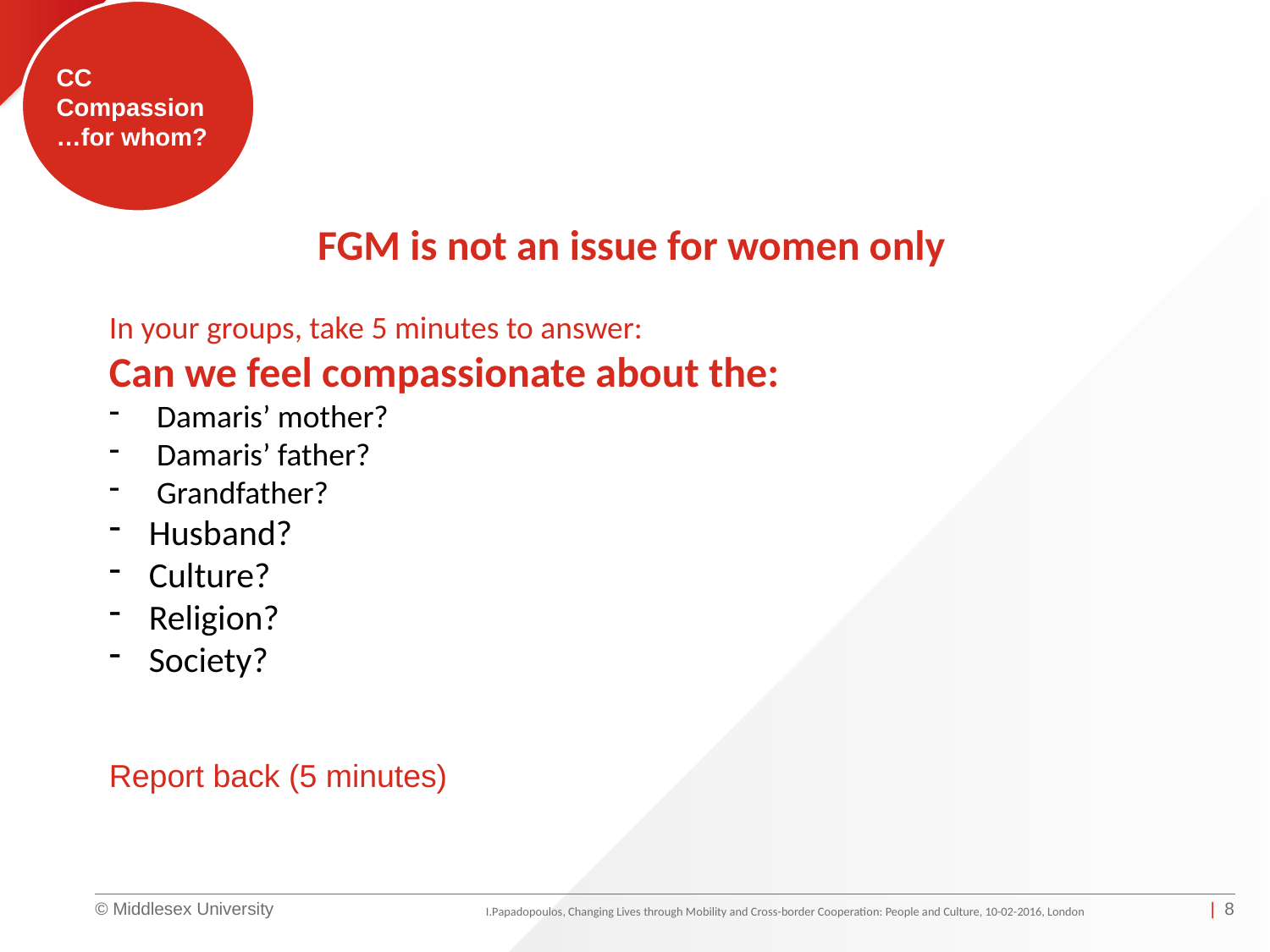

CC Compassion…for whom?
FGM is not an issue for women only

In your groups, take 5 minutes to answer:
Can we feel compassionate about the:
Damaris’ mother?
Damaris’ father?
Grandfather?
Husband?
Culture?
Religion?
Society?

Report back (5 minutes)
I.Papadopoulos, Changing Lives through Mobility and Cross-border Cooperation: People and Culture, 10-02-2016, London
|  8